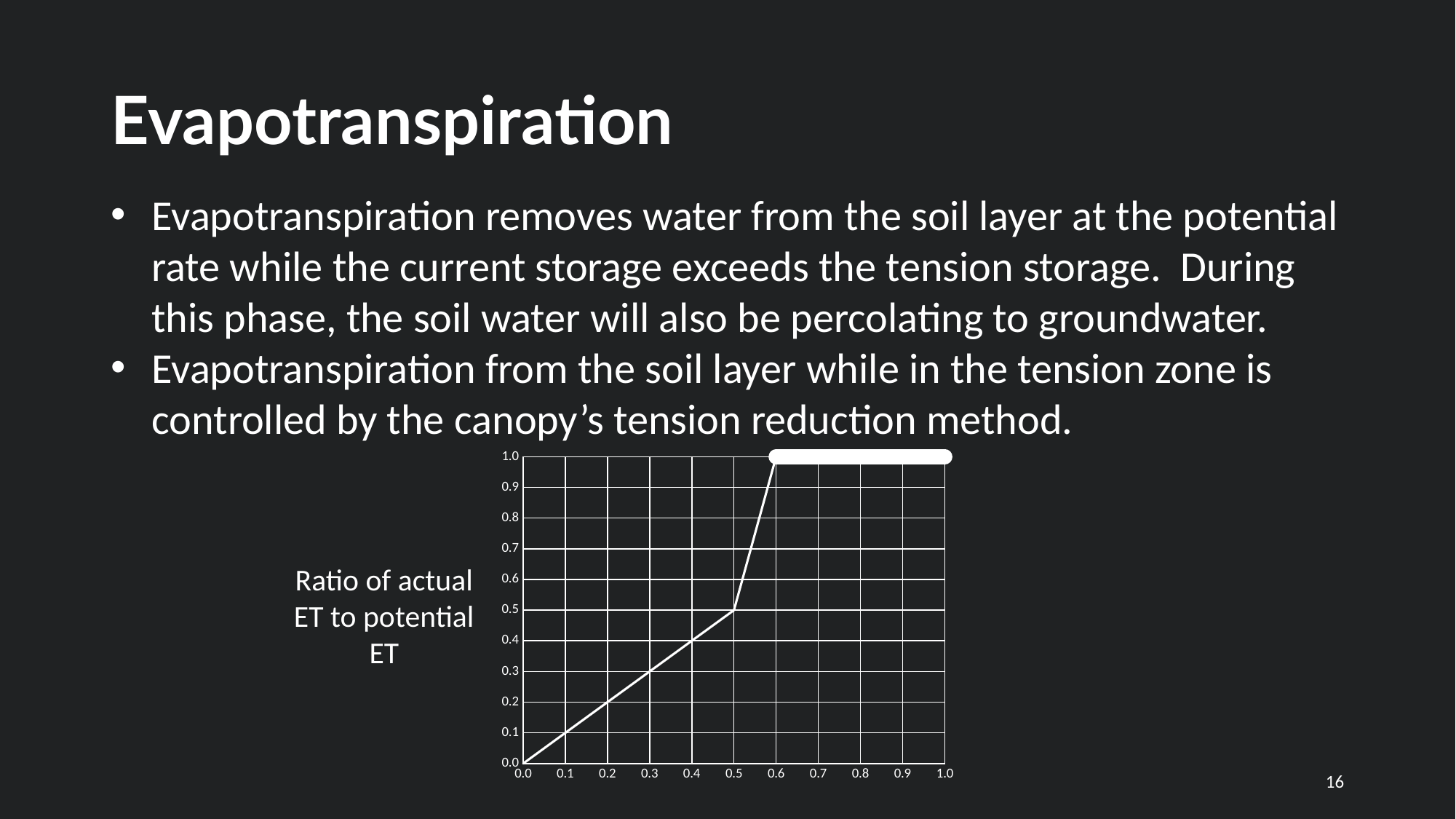

# Evapotranspiration
Evapotranspiration removes water from the soil layer at the potential rate while the current storage exceeds the tension storage.  During this phase, the soil water will also be percolating to groundwater.
Evapotranspiration from the soil layer while in the tension zone is controlled by the canopy’s tension reduction method.

### Chart

| Category |  |  |
|---|---|---|
Ratio of actual ET to potential ET
16